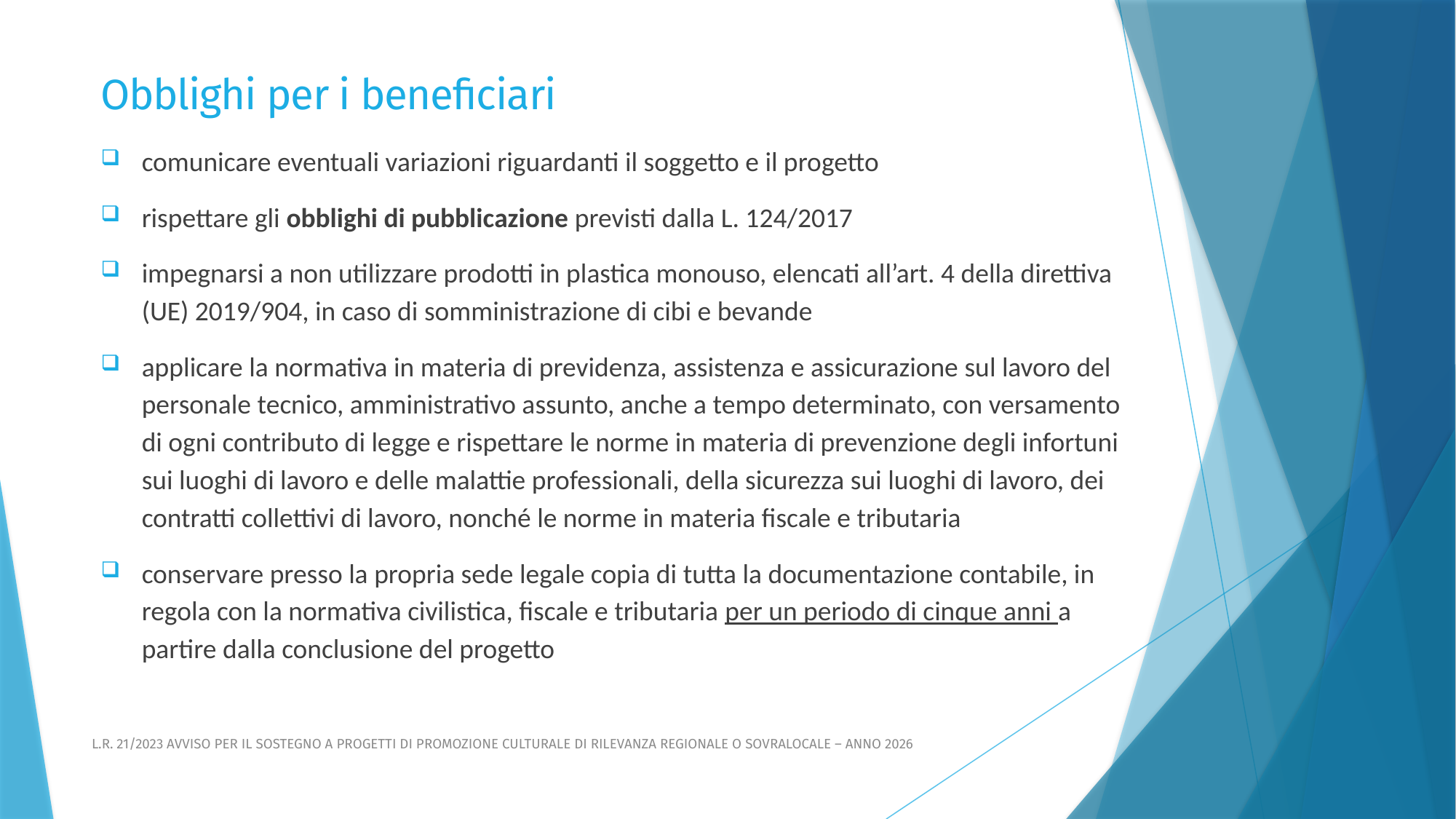

Obblighi per i beneficiari
#
comunicare eventuali variazioni riguardanti il soggetto e il progetto
rispettare gli obblighi di pubblicazione previsti dalla L. 124/2017
impegnarsi a non utilizzare prodotti in plastica monouso, elencati all’art. 4 della direttiva (UE) 2019/904, in caso di somministrazione di cibi e bevande
applicare la normativa in materia di previdenza, assistenza e assicurazione sul lavoro del personale tecnico, amministrativo assunto, anche a tempo determinato, con versamento di ogni contributo di legge e rispettare le norme in materia di prevenzione degli infortuni sui luoghi di lavoro e delle malattie professionali, della sicurezza sui luoghi di lavoro, dei contratti collettivi di lavoro, nonché le norme in materia fiscale e tributaria
conservare presso la propria sede legale copia di tutta la documentazione contabile, in regola con la normativa civilistica, fiscale e tributaria per un periodo di cinque anni a partire dalla conclusione del progetto

L.R. 21/2023 AVVISO PER IL SOSTEGNO A PROGETTI DI PROMOZIONE CULTURALE DI RILEVANZA REGIONALE O SOVRALOCALE – ANNO 2026